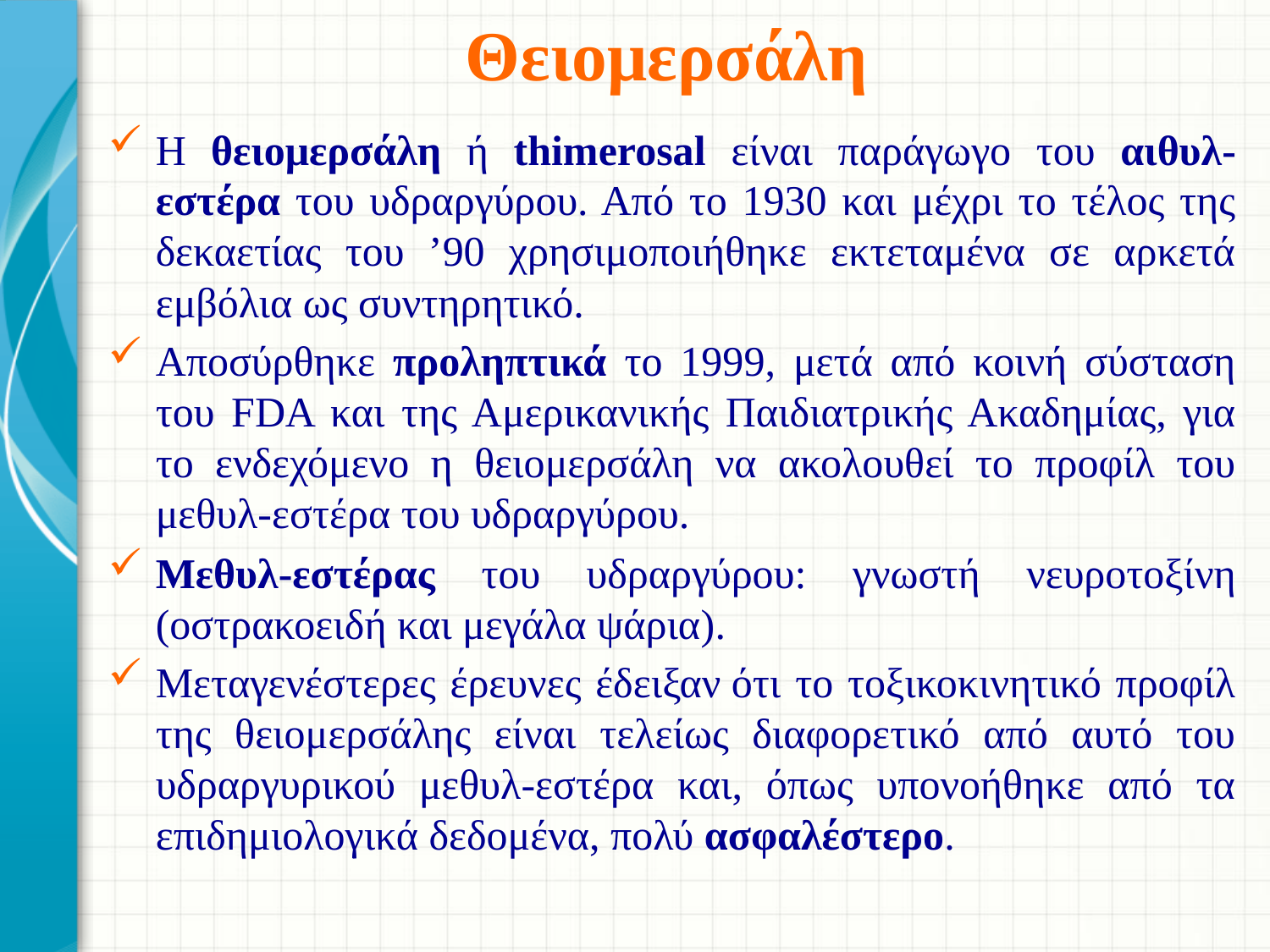

# Θειομερσάλη
Η θειομερσάλη ή thimerosal είναι παράγωγο του αιθυλ-εστέρα του υδραργύρου. Από το 1930 και μέχρι το τέλος της δεκαετίας του ’90 χρησιμοποιήθηκε εκτεταμένα σε αρκετά εμβόλια ως συντηρητικό.
Αποσύρθηκε προληπτικά το 1999, μετά από κοινή σύσταση του FDA και της Αμερικανικής Παιδιατρικής Ακαδημίας, για το ενδεχόμενο η θειομερσάλη να ακολουθεί το προφίλ του μεθυλ-εστέρα του υδραργύρου.
Μεθυλ-εστέρας του υδραργύρου: γνωστή νευροτοξίνη (οστρακοειδή και μεγάλα ψάρια).
Μεταγενέστερες έρευνες έδειξαν ότι το τοξικοκινητικό προφίλ της θειομερσάλης είναι τελείως διαφορετικό από αυτό του υδραργυρικού μεθυλ-εστέρα και, όπως υπονοήθηκε από τα επιδημιολογικά δεδομένα, πολύ ασφαλέστερο.